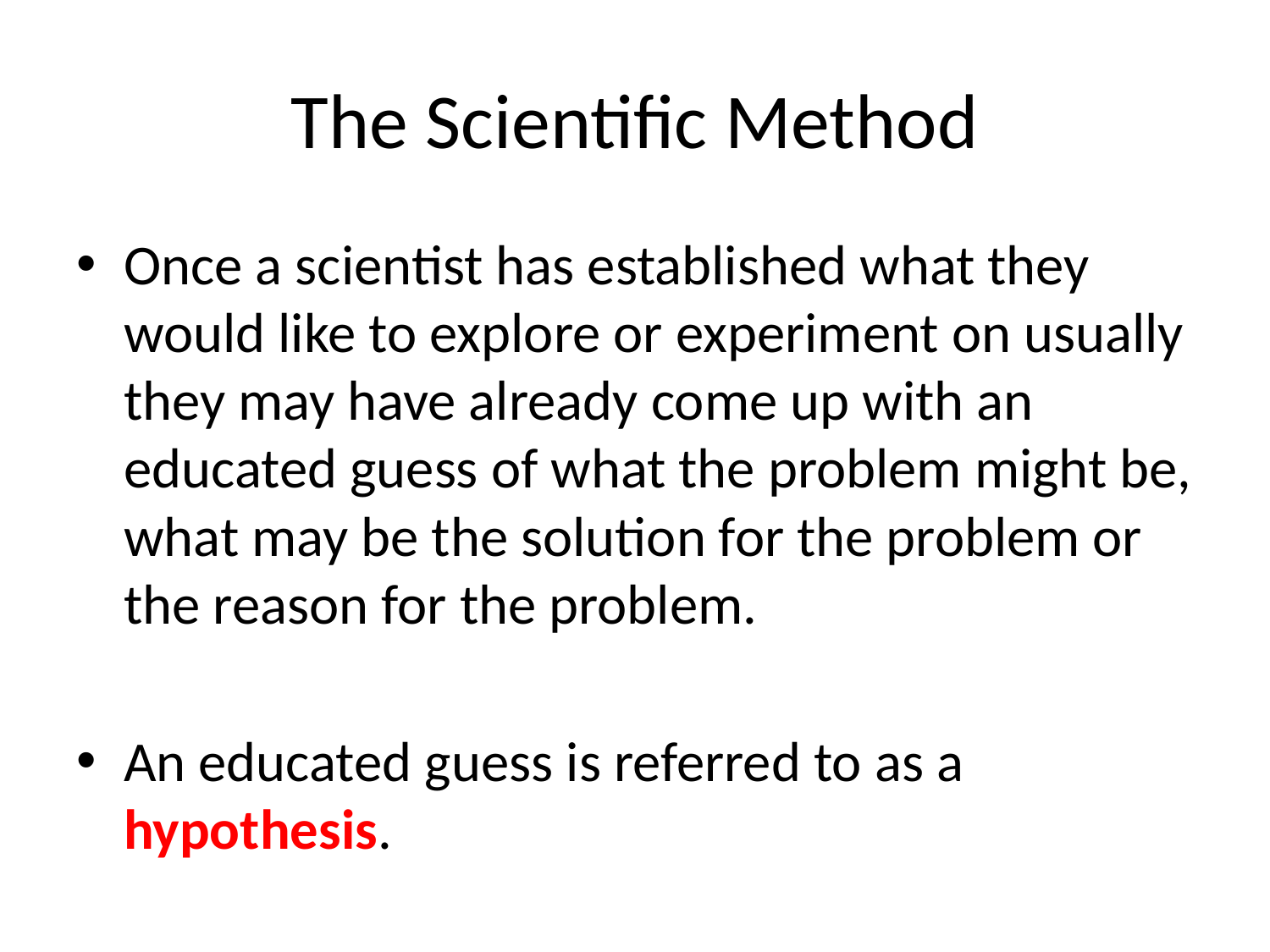

# The Scientific Method
Once a scientist has established what they would like to explore or experiment on usually they may have already come up with an educated guess of what the problem might be, what may be the solution for the problem or the reason for the problem.

An educated guess is referred to as a hypothesis.